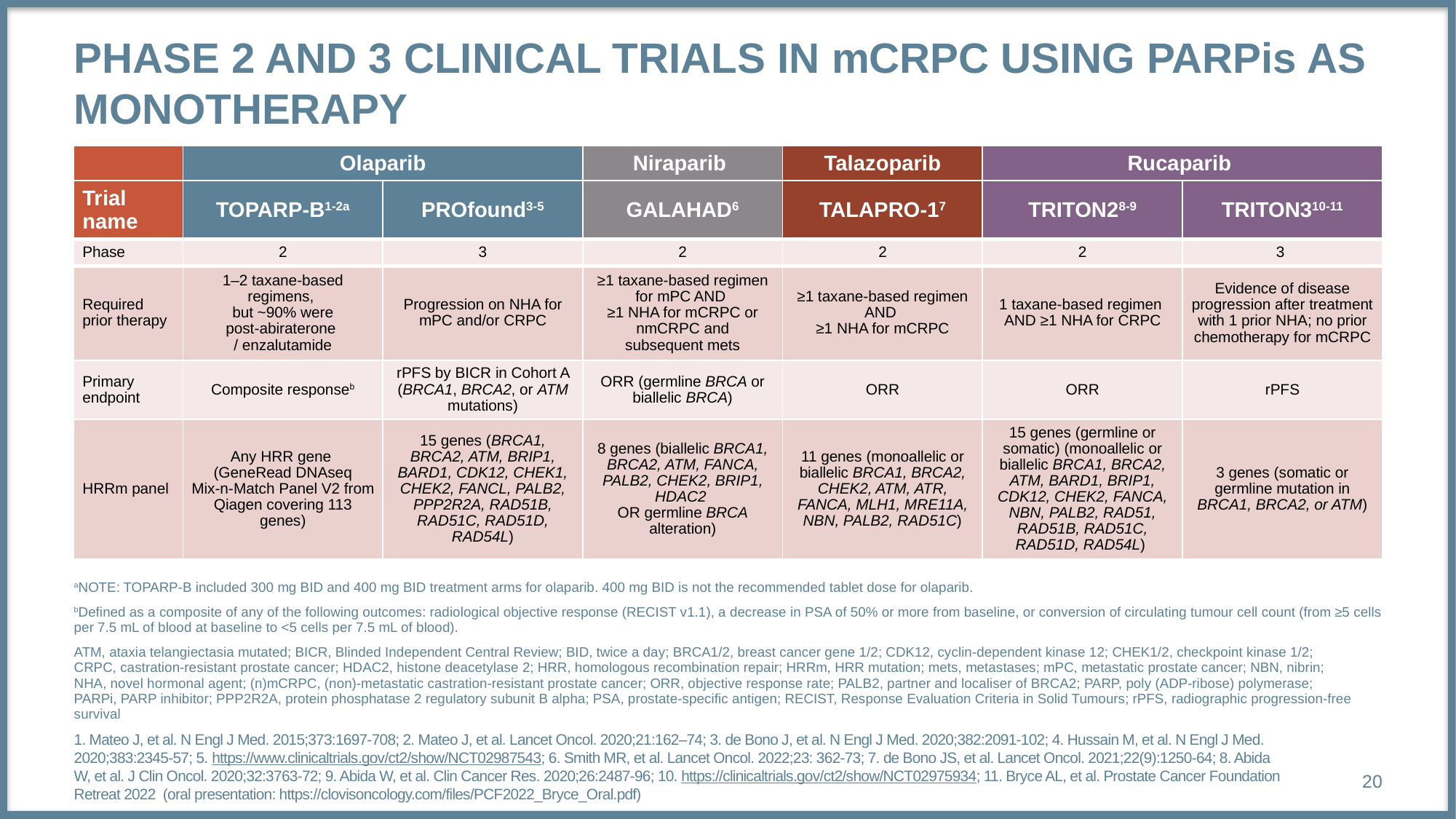

# Phase 2 and 3 clinical trials in mCRPC using PARPis as monotherapy
|  | Olaparib |  | Niraparib | Talazoparib | Rucaparib |  |
| --- | --- | --- | --- | --- | --- | --- |
| Trial name | TOPARP-B1-2a | PROfound3-5 | GALAHAD6 | TALAPRO-17 | TRITON28-9 | TRITON310-11 |
| Phase | 2 | 3 | 2 | 2 | 2 | 3 |
| Required prior therapy | 1–2 taxane-based regimens, but ~90% were post‑abiraterone / enzalutamide | Progression on NHA for mPC and/or CRPC | ≥1 taxane-based regimen for mPC AND ≥1 NHA for mCRPC or nmCRPC and subsequent mets | ≥1 taxane-based regimen AND ≥1 NHA for mCRPC | 1 taxane-based regimen AND ≥1 NHA for CRPC | Evidence of disease progression after treatment with 1 prior NHA; no prior chemotherapy for mCRPC |
| Primary endpoint | Composite responseb | rPFS by BICR in Cohort A (BRCA1, BRCA2, or ATM mutations) | ORR (germline BRCA or biallelic BRCA) | ORR | ORR | rPFS |
| HRRm panel | Any HRR gene (GeneRead DNAseq Mix‑n-Match Panel V2 from Qiagen covering 113 genes) | 15 genes (BRCA1, BRCA2, ATM, BRIP1, BARD1, CDK12, CHEK1, CHEK2, FANCL, PALB2, PPP2R2A, RAD51B, RAD51C, RAD51D, RAD54L) | 8 genes (biallelic BRCA1, BRCA2, ATM, FANCA, PALB2, CHEK2, BRIP1, HDAC2 OR germline BRCA alteration) | 11 genes (monoallelic or biallelic BRCA1, BRCA2, CHEK2, ATM, ATR, FANCA, MLH1, MRE11A, NBN, PALB2, RAD51C) | 15 genes (germline or somatic) (monoallelic or biallelic BRCA1, BRCA2, ATM, BARD1, BRIP1, CDK12, CHEK2, FANCA, NBN, PALB2, RAD51, RAD51B, RAD51C, RAD51D, RAD54L) | 3 genes (somatic or germline mutation in BRCA1, BRCA2, or ATM) |
aNOTE: TOPARP-B included 300 mg BID and 400 mg BID treatment arms for olaparib. 400 mg BID is not the recommended tablet dose for olaparib.
bDefined as a composite of any of the following outcomes: radiological objective response (RECIST v1.1), a decrease in PSA of 50% or more from baseline, or conversion of circulating tumour cell count (from ≥5 cells per 7.5 mL of blood at baseline to <5 cells per 7.5 mL of blood).
ATM, ataxia telangiectasia mutated; BICR, Blinded Independent Central Review; BID, twice a day; BRCA1/2, breast cancer gene 1/2; CDK12, cyclin-dependent kinase 12; CHEK1/2, checkpoint kinase 1/2; CRPC, castration-resistant prostate cancer; HDAC2, histone deacetylase 2; HRR, homologous recombination repair; HRRm, HRR mutation; mets, metastases; mPC, metastatic prostate cancer; NBN, nibrin; NHA, novel hormonal agent; (n)mCRPC, (non)-metastatic castration-resistant prostate cancer; ORR, objective response rate; PALB2, partner and localiser of BRCA2; PARP, poly (ADP-ribose) polymerase; PARPi, PARP inhibitor; PPP2R2A, protein phosphatase 2 regulatory subunit B alpha; PSA, prostate-specific antigen; RECIST, Response Evaluation Criteria in Solid Tumours; rPFS, radiographic progression-free survival
1. Mateo J, et al. N Engl J Med. 2015;373:1697-708; 2. Mateo J, et al. Lancet Oncol. 2020;21:162–74; 3. de Bono J, et al. N Engl J Med. 2020;382:2091-102; 4. Hussain M, et al. N Engl J Med. 2020;383:2345-57; 5. https://www.clinicaltrials.gov/ct2/show/NCT02987543; 6. Smith MR, et al. Lancet Oncol. 2022;23: 362-73; 7. de Bono JS, et al. Lancet Oncol. 2021;22(9):1250-64; 8. Abida W, et al. J Clin Oncol. 2020;32:3763-72; 9. Abida W, et al. Clin Cancer Res. 2020;26:2487-96; 10. https://clinicaltrials.gov/ct2/show/NCT02975934; 11. Bryce AL, et al. Prostate Cancer Foundation Retreat 2022  (oral presentation: https://clovisoncology.com/files/PCF2022_Bryce_Oral.pdf)
20